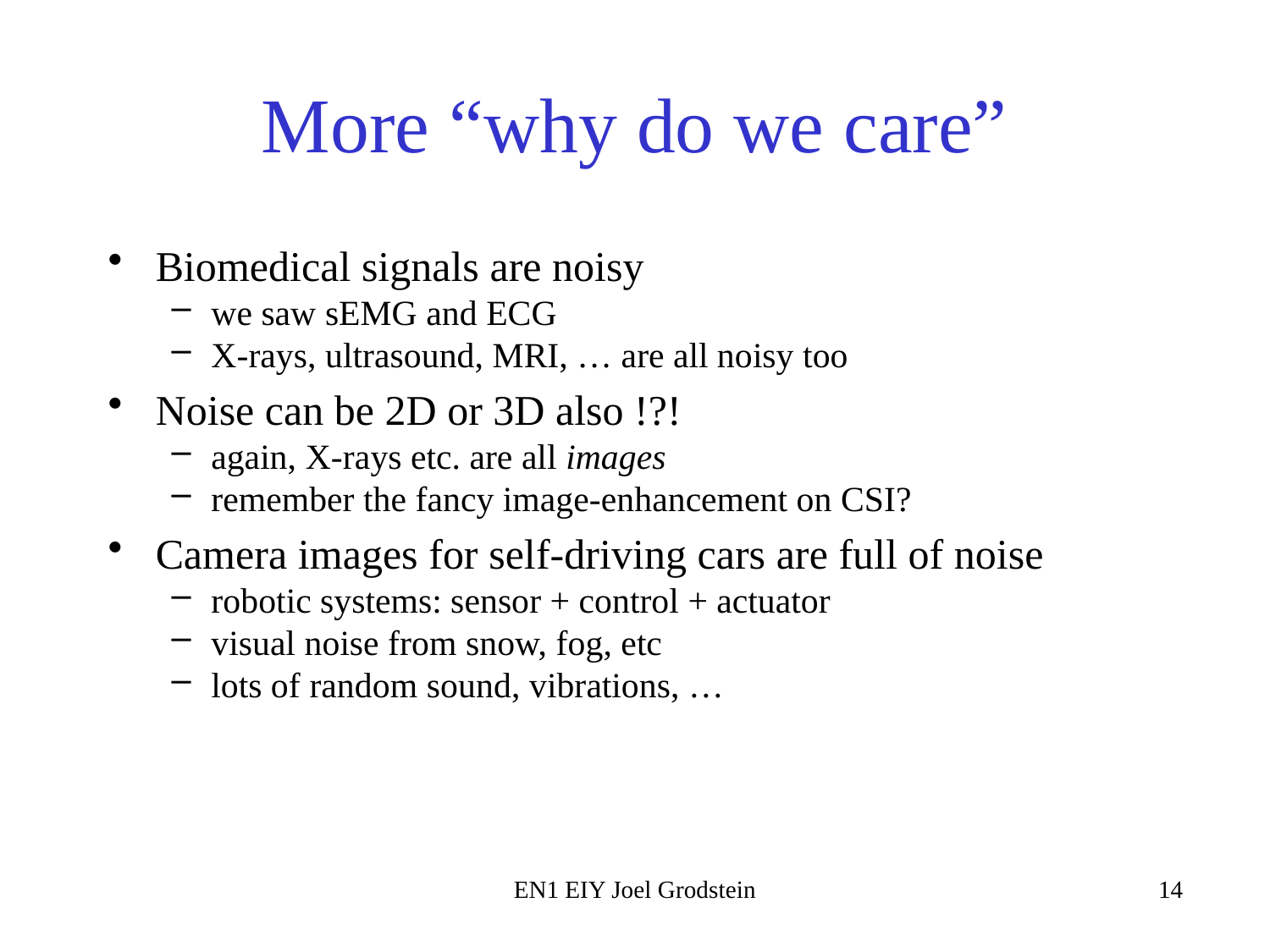

# More “why do we care”
Biomedical signals are noisy
we saw sEMG and ECG
X-rays, ultrasound, MRI, … are all noisy too
Noise can be 2D or 3D also !?!
again, X-rays etc. are all images
remember the fancy image-enhancement on CSI?
Camera images for self-driving cars are full of noise
robotic systems: sensor + control + actuator
visual noise from snow, fog, etc
lots of random sound, vibrations, …

EN1 EIY Joel Grodstein